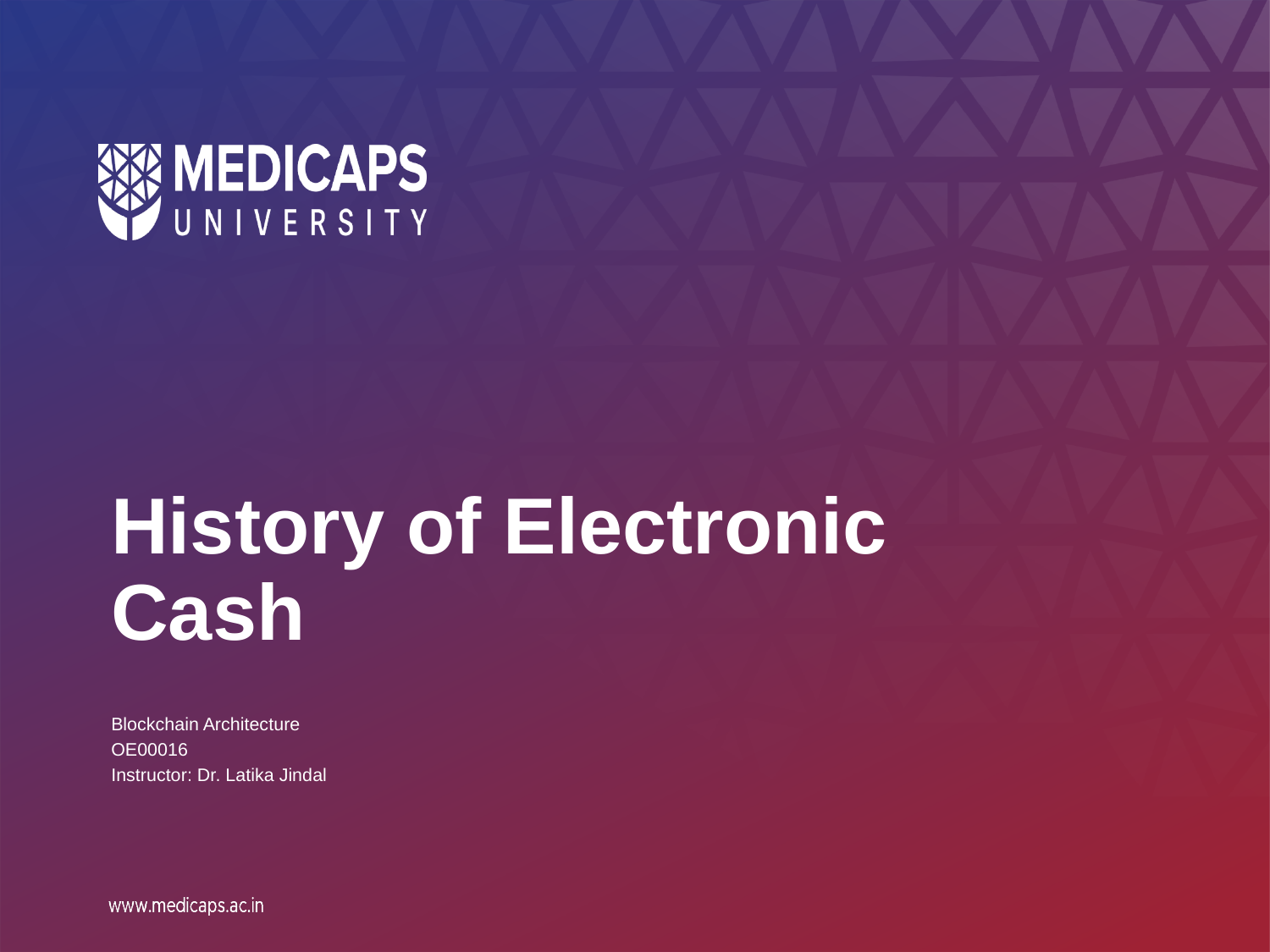

# History of Electronic Cash
Blockchain Architecture
OE00016
Instructor: Dr. Latika Jindal